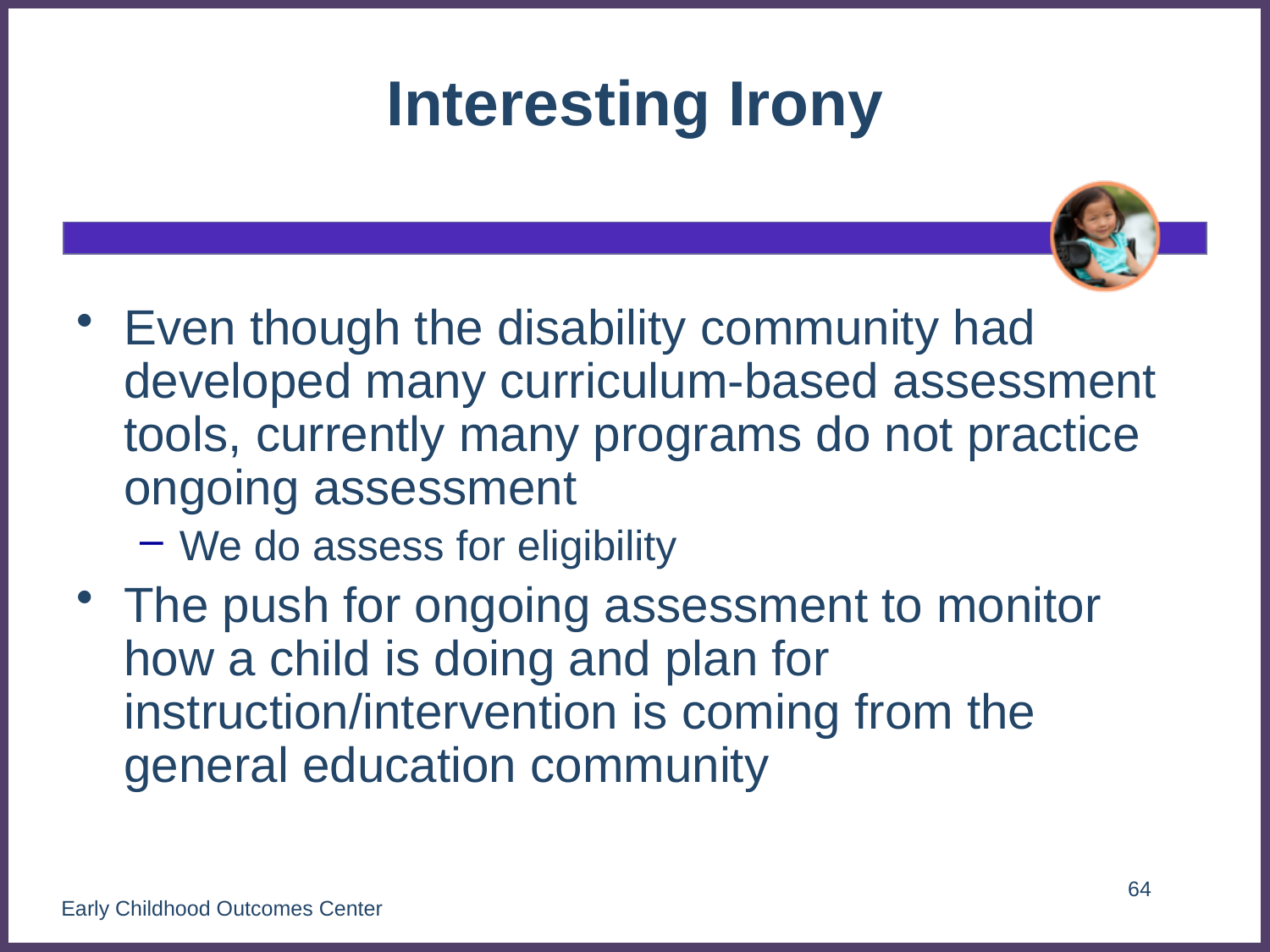

# Interesting Irony
Even though the disability community had developed many curriculum-based assessment  tools, currently many programs do not practice ongoing assessment
We do assess for eligibility
The push for ongoing assessment to monitor how a child is doing and plan for instruction/intervention is coming from the general education community
64
Early Childhood Outcomes Center